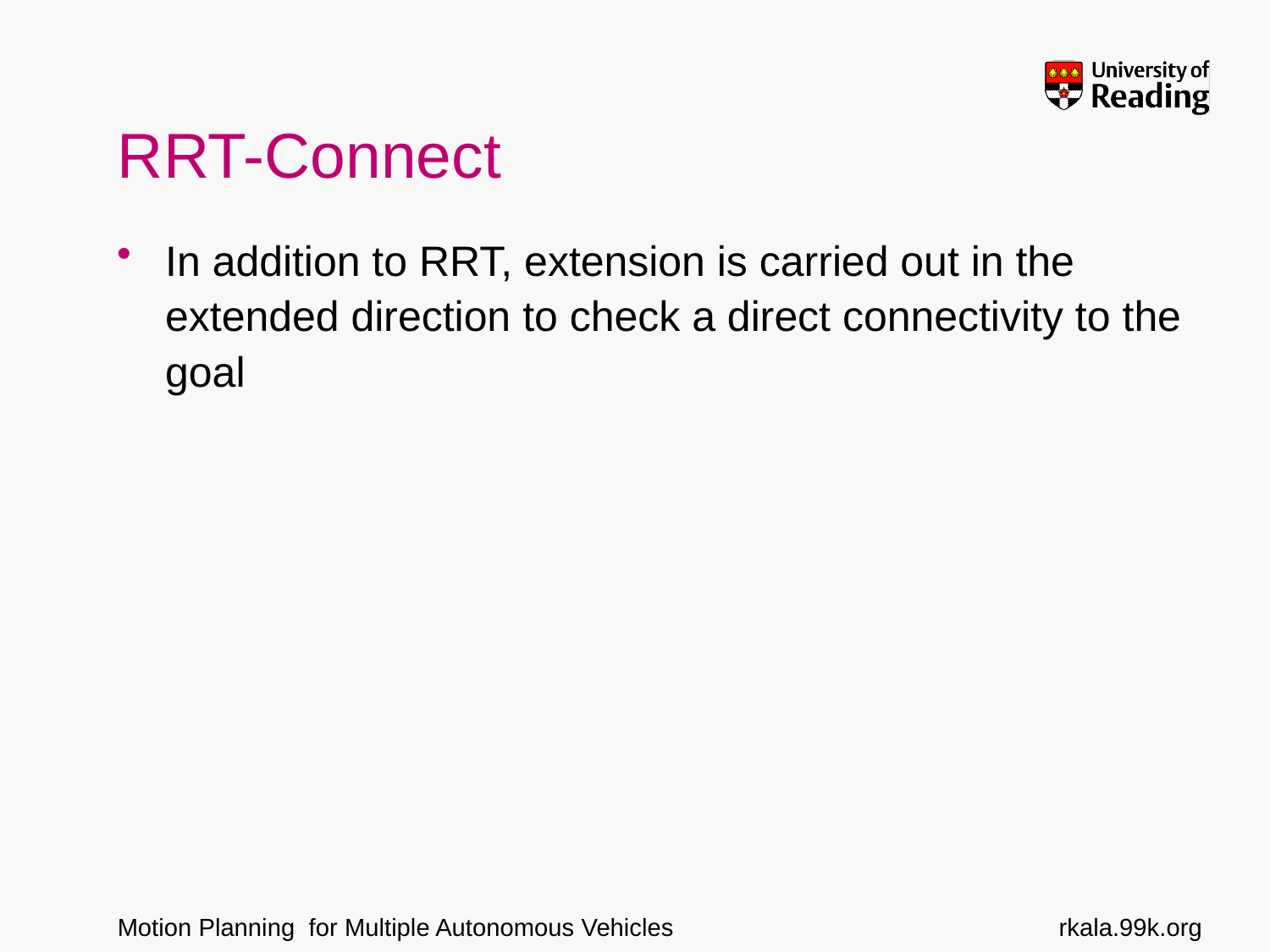

# RRT-Connect
In addition to RRT, extension is carried out in the extended direction to check a direct connectivity to the goal
rkala.99k.org